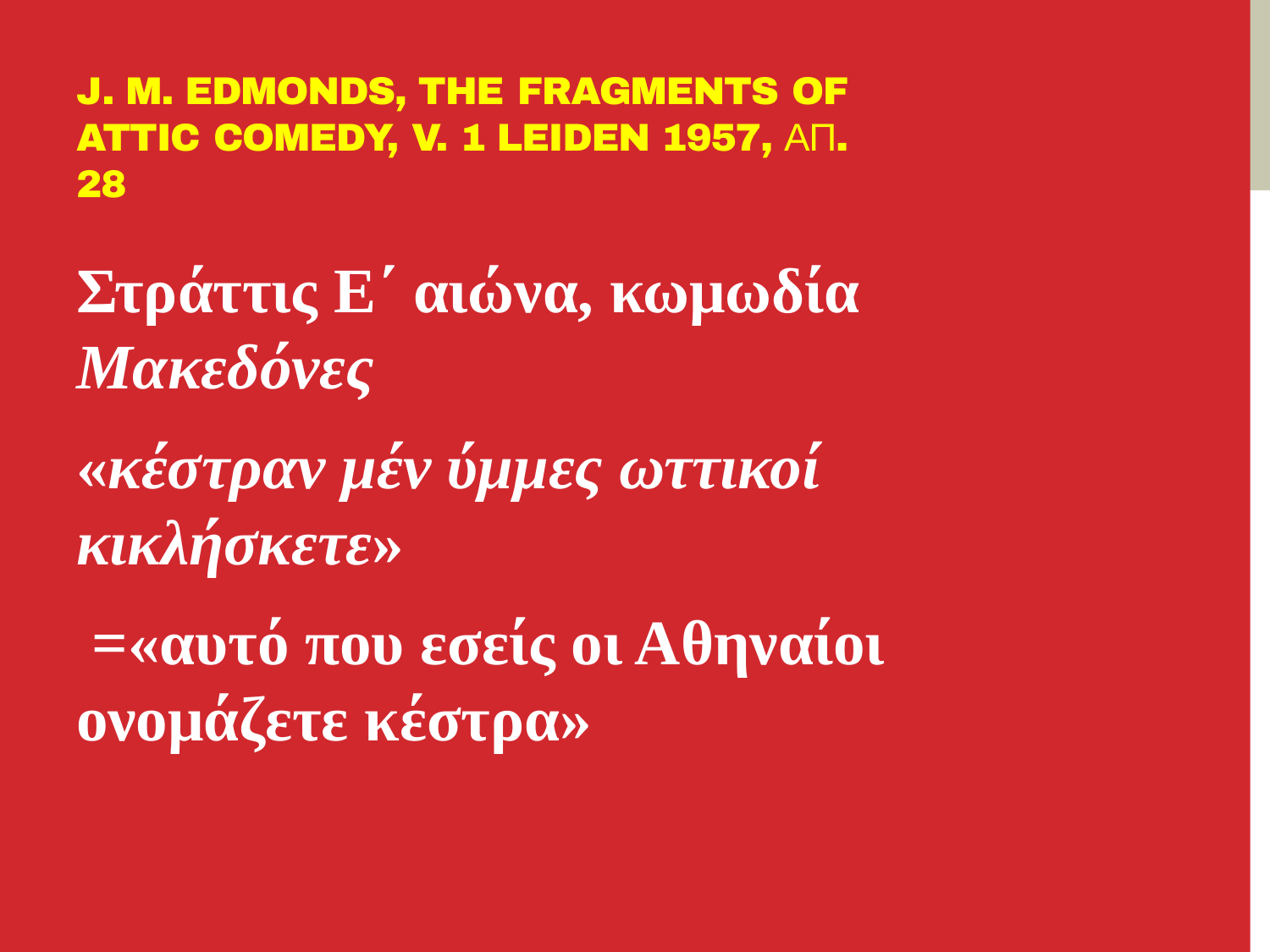

# j. M. Edmonds, The Fragments of Attic Comedy, V. 1 Leiden 1957, απ. 28
Στράττις Ε΄ αιώνα, κωμωδία Μακεδόνες
«κέστραν μέν ύμμες ωττικοί κικλήσκετε»
 =«αυτό που εσείς οι Αθηναίοι ονομάζετε κέστρα»